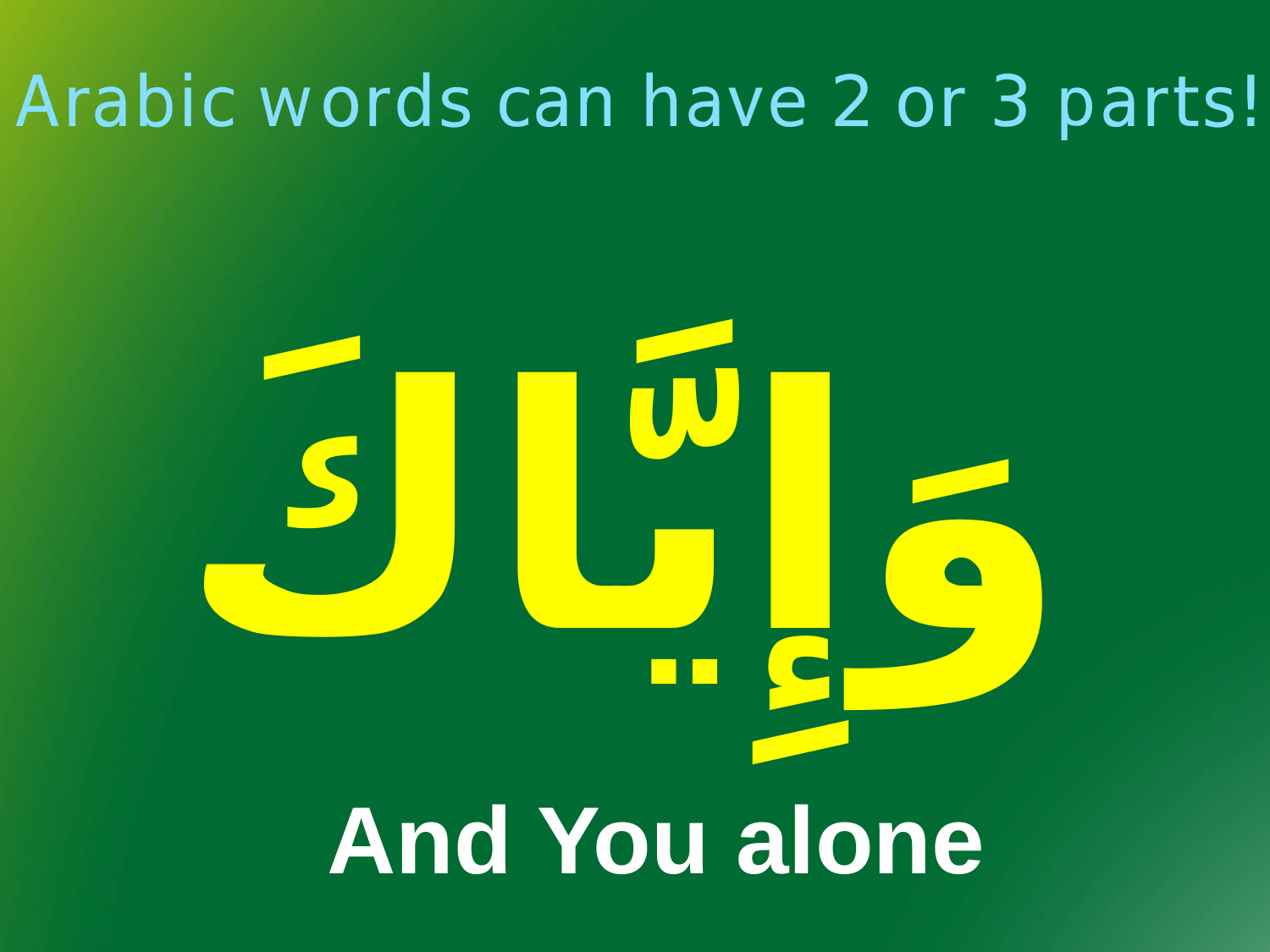

Arabic words can have 2 or 3 parts!
#
وَإِيَّاكَ
And You alone